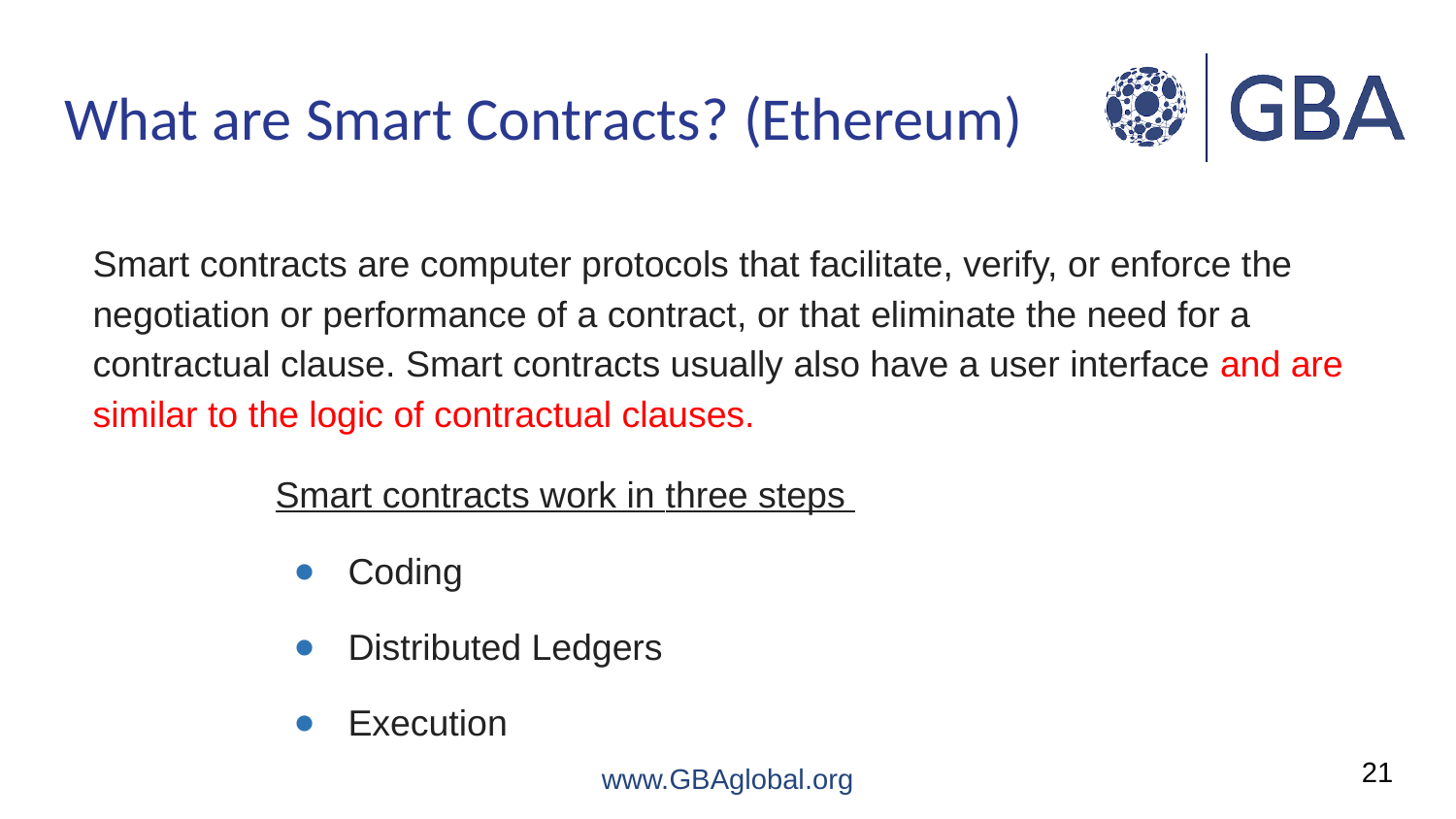

# What are Smart Contracts? (Ethereum)

Smart contracts are computer protocols that facilitate, verify, or enforce the negotiation or performance of a contract, or that eliminate the need for a contractual clause. Smart contracts usually also have a user interface and are similar to the logic of contractual clauses.
Smart contracts work in three steps
Coding
Distributed Ledgers
Execution
21